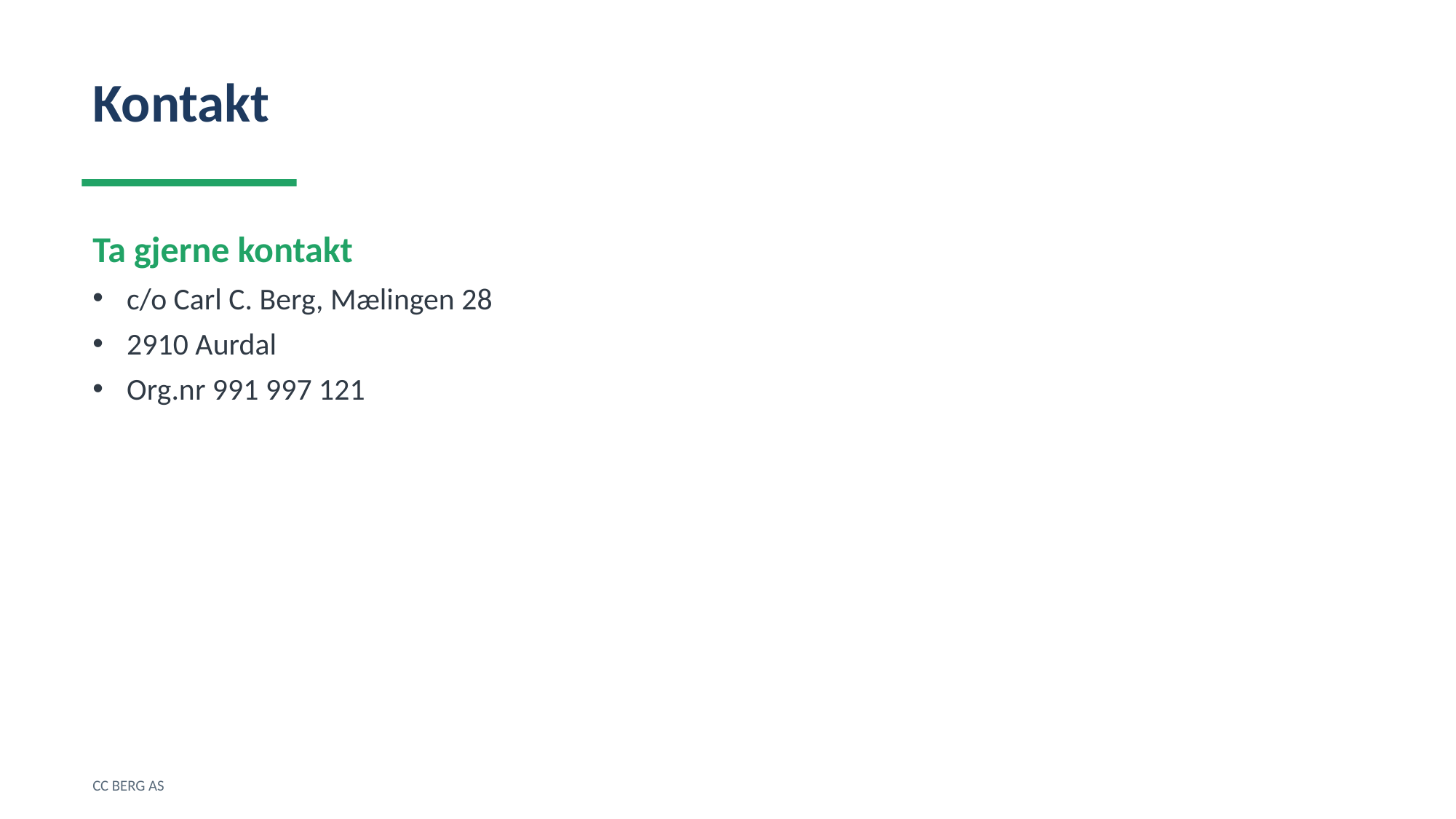

Kontakt

Ta gjerne kontakt
c/o Carl C. Berg, Mælingen 28
2910 Aurdal
Org.nr 991 997 121
CC BERG AS